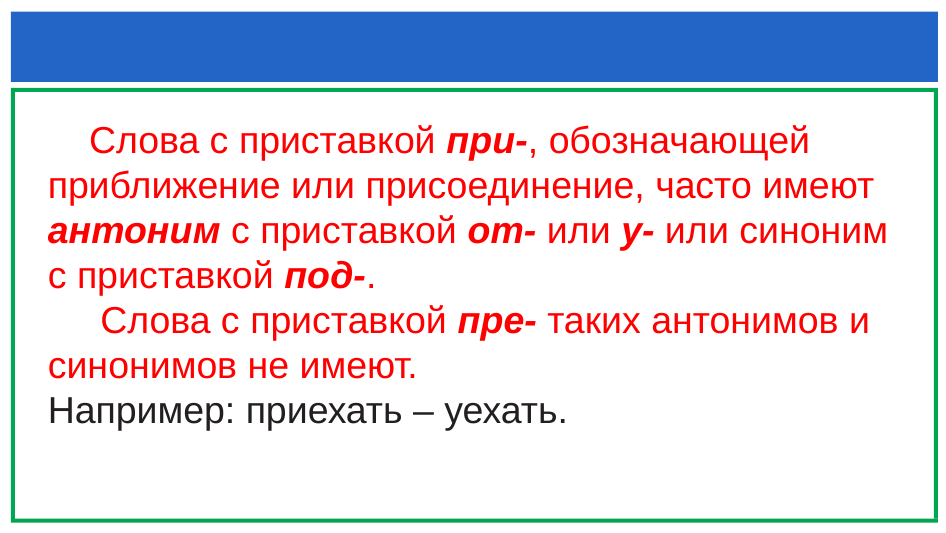

#
     Слова с приставкой при-, обозначающей приближение или присоединение, часто имеют антоним с приставкой от- или у- или синоним с приставкой под-.
     Слова с приставкой пре- таких антонимов и синонимов не имеют.
Например: приехать – уехать.